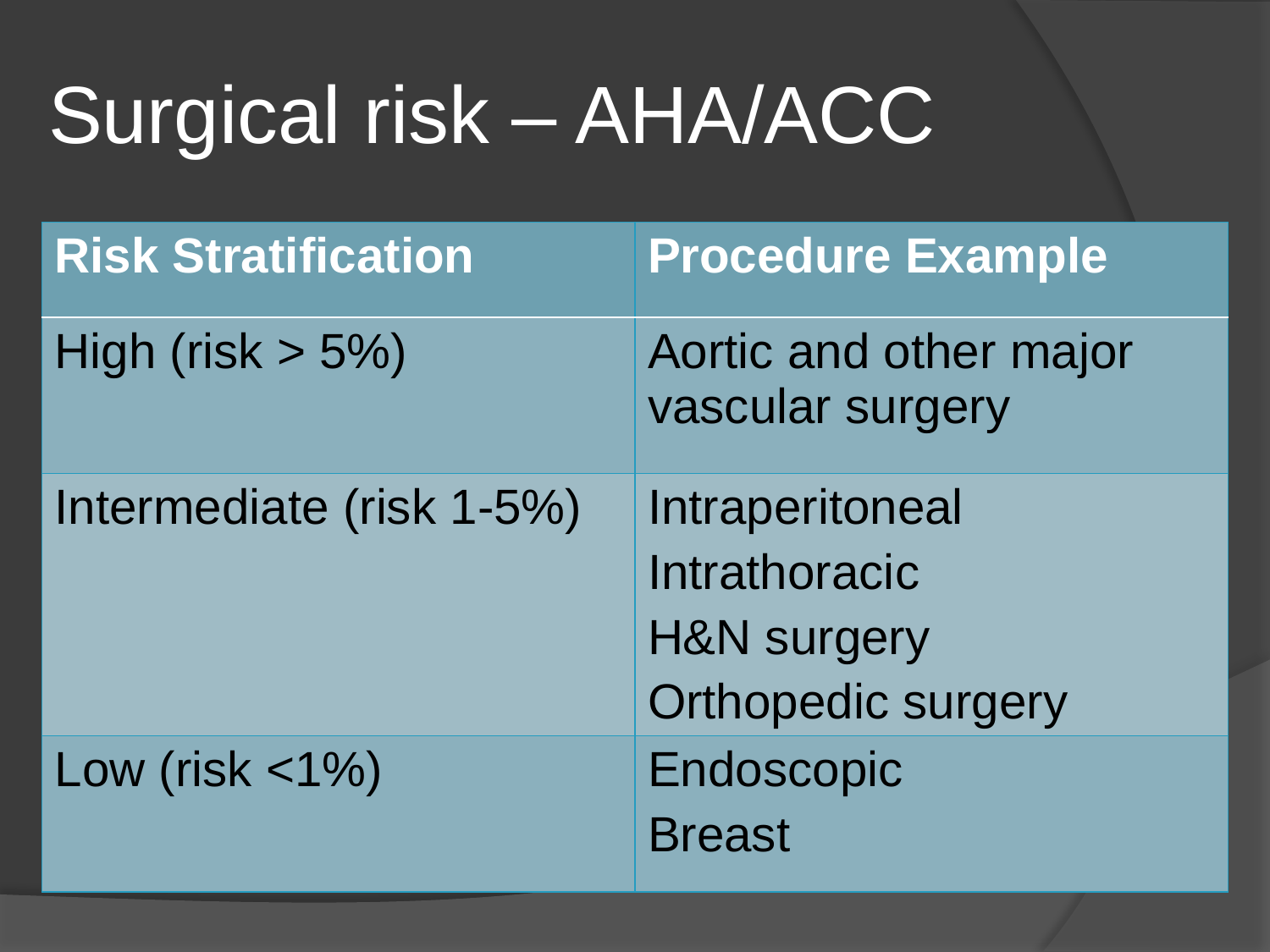

# Surgical risk – AHA/ACC
| Risk Stratification | Procedure Example |
| --- | --- |
| High (risk > 5%) | Aortic and other major vascular surgery |
| Intermediate (risk 1-5%) | Intraperitoneal Intrathoracic H&N surgery Orthopedic surgery |
| Low (risk <1%) | Endoscopic Breast |